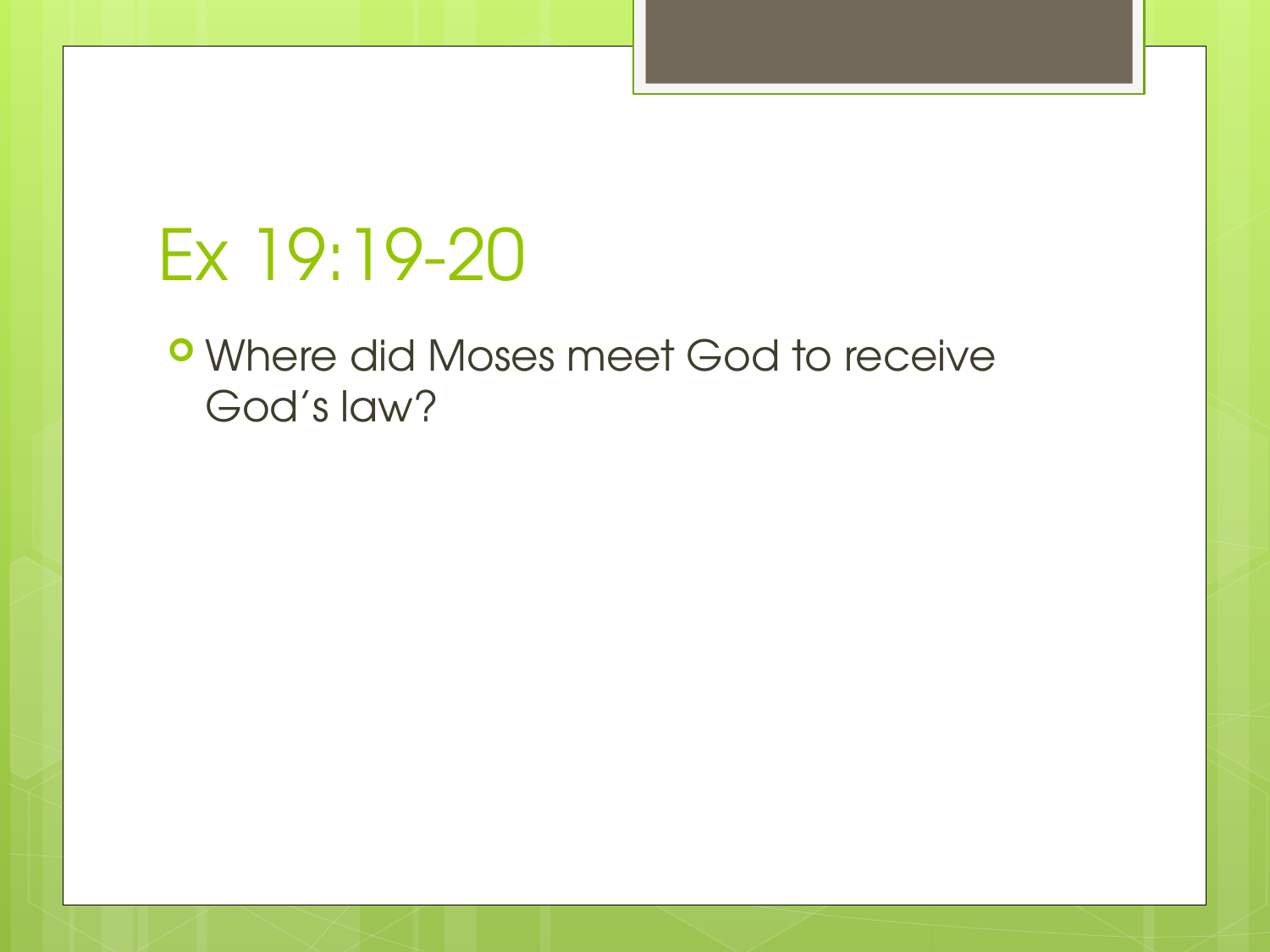

# Ex 19:19-20
Where did Moses meet God to receive God’s law?